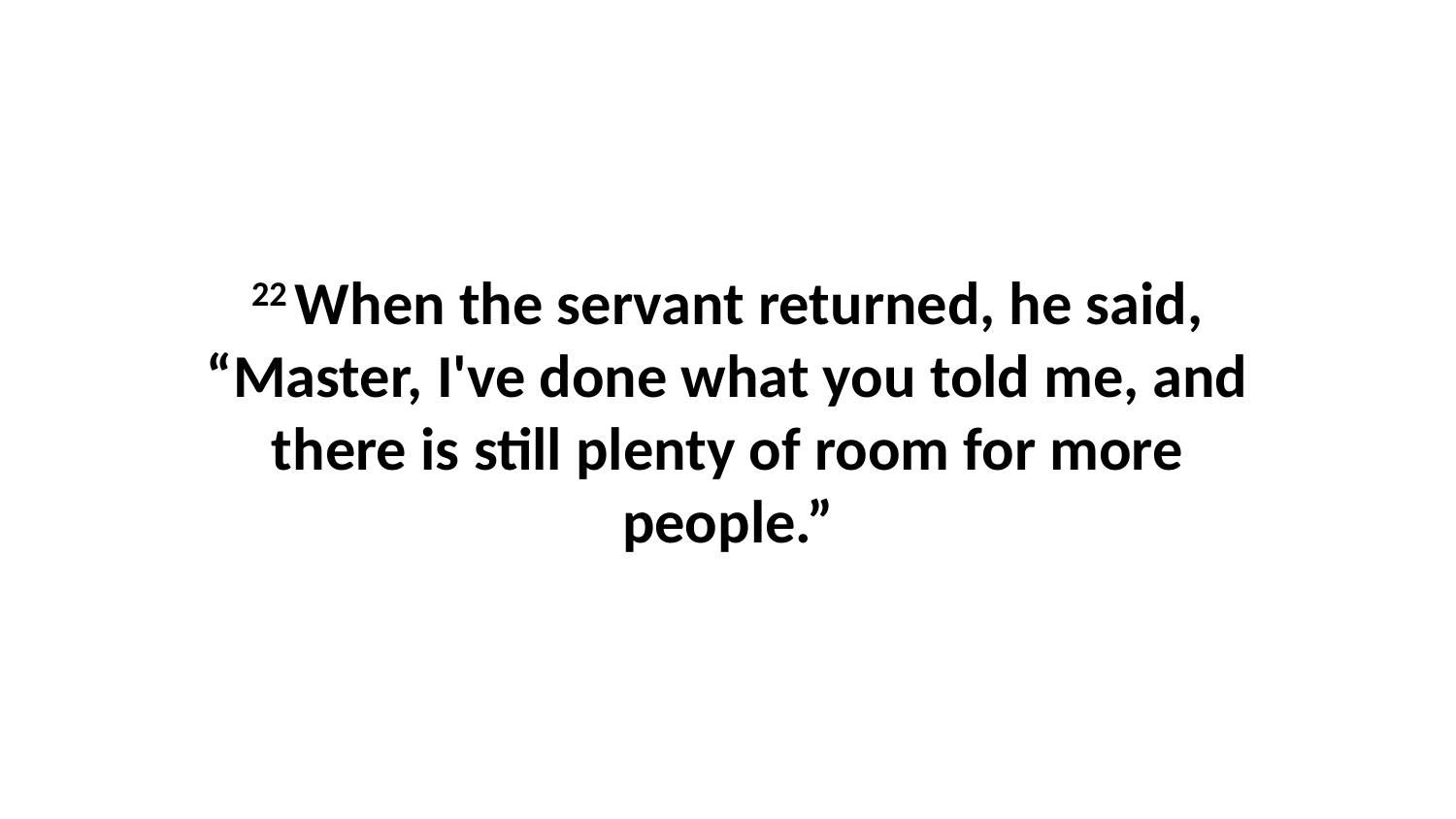

22 When the servant returned, he said, “Master, I've done what you told me, and there is still plenty of room for more people.”